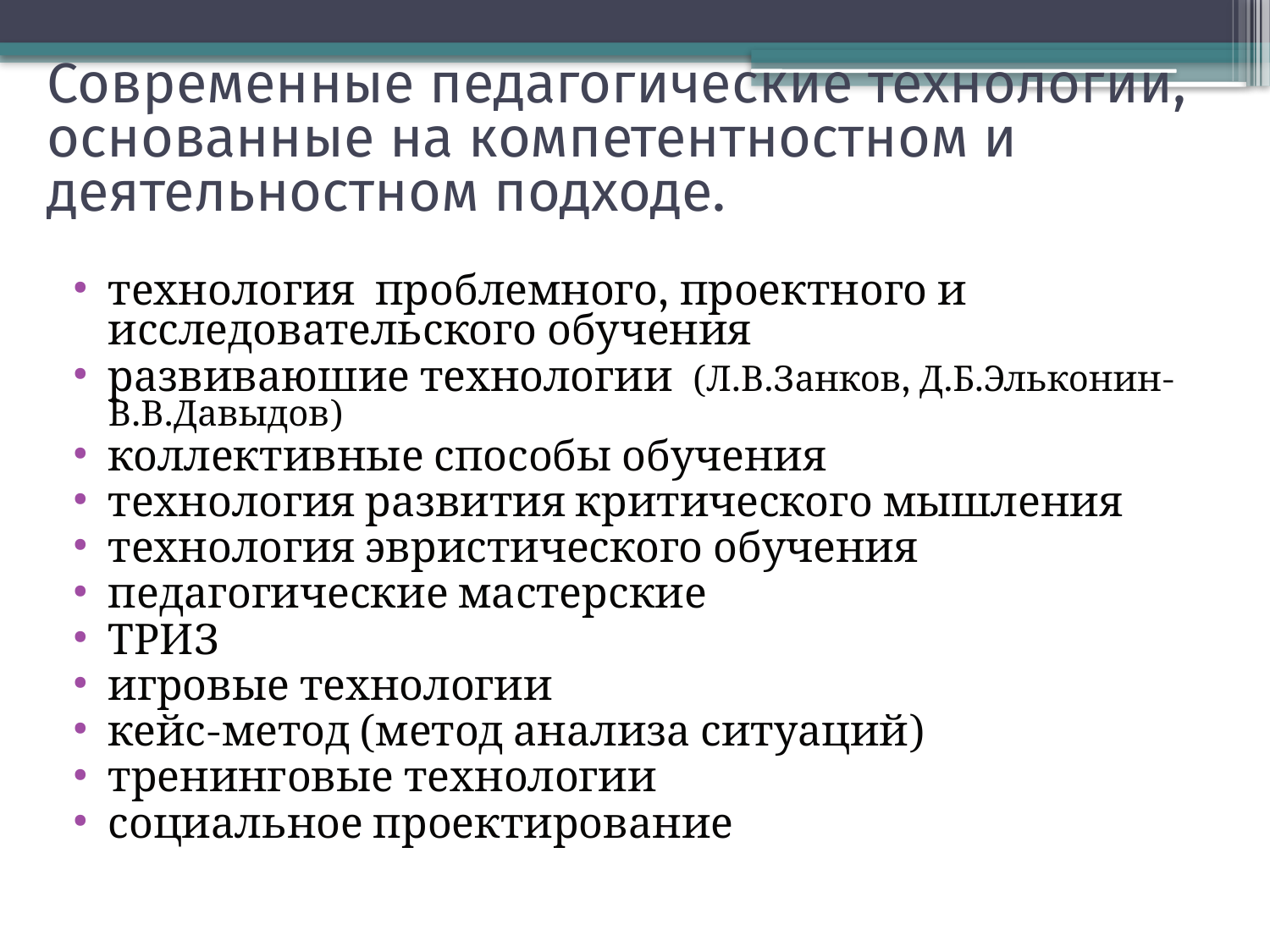

# Современные педагогические технологии, основанные на компетентностном и  деятельностном подходе.
технология  проблемного, проектного и исследовательского обучения
развиваюшие технологии  (Л.В.Занков, Д.Б.Эльконин-В.В.Давыдов)
коллективные способы обучения
технология развития критического мышления
технология эвристического обучения
педагогические мастерские
ТРИЗ
игровые технологии
кейс-метод (метод анализа ситуаций)
тренинговые технологии
социальное проектирование